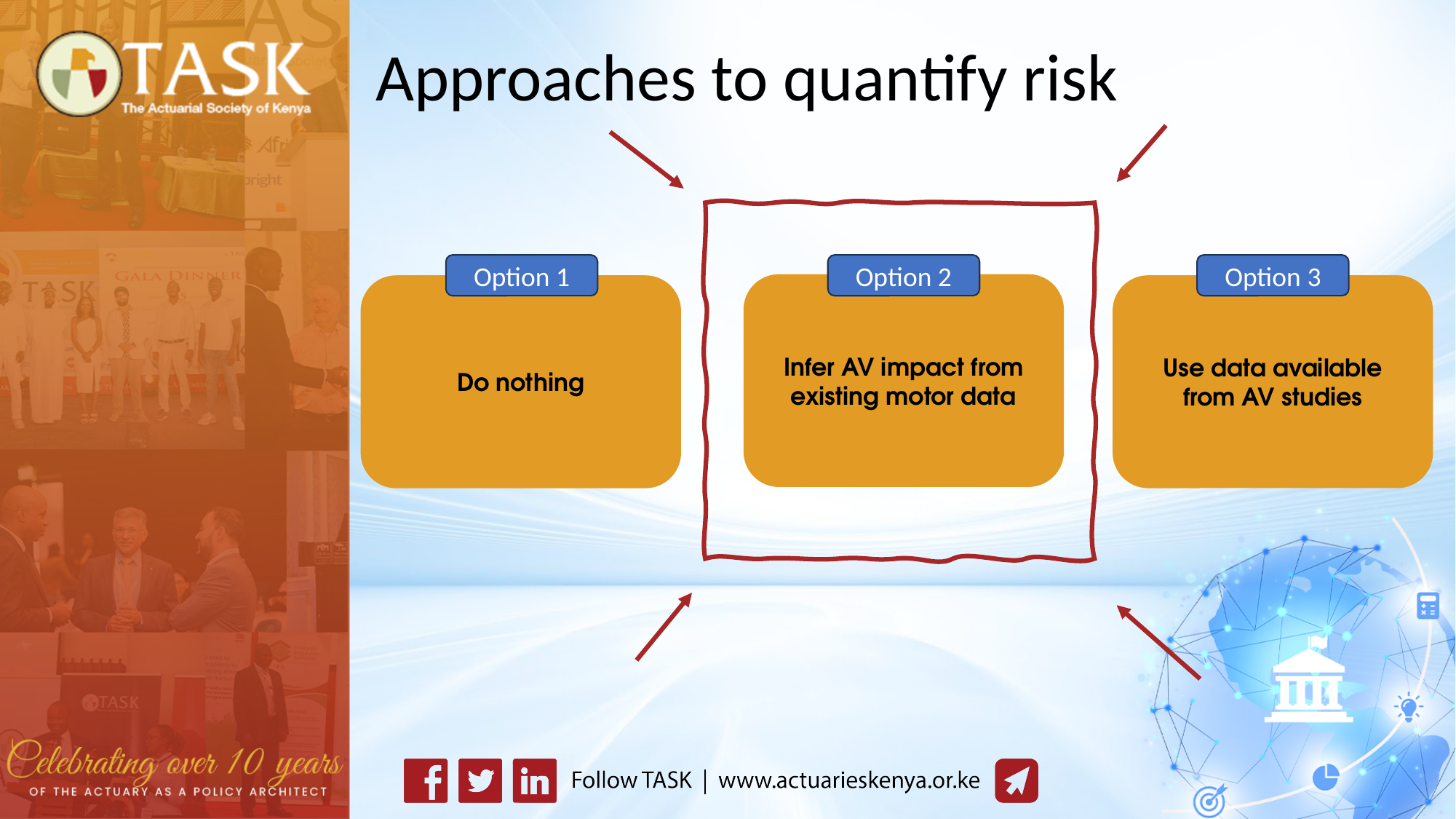

# Approaches to quantify risk

Option 2
Option 3
Option 1
Infer AV impact from existing motor data
Do nothing
Use data available from AV studies